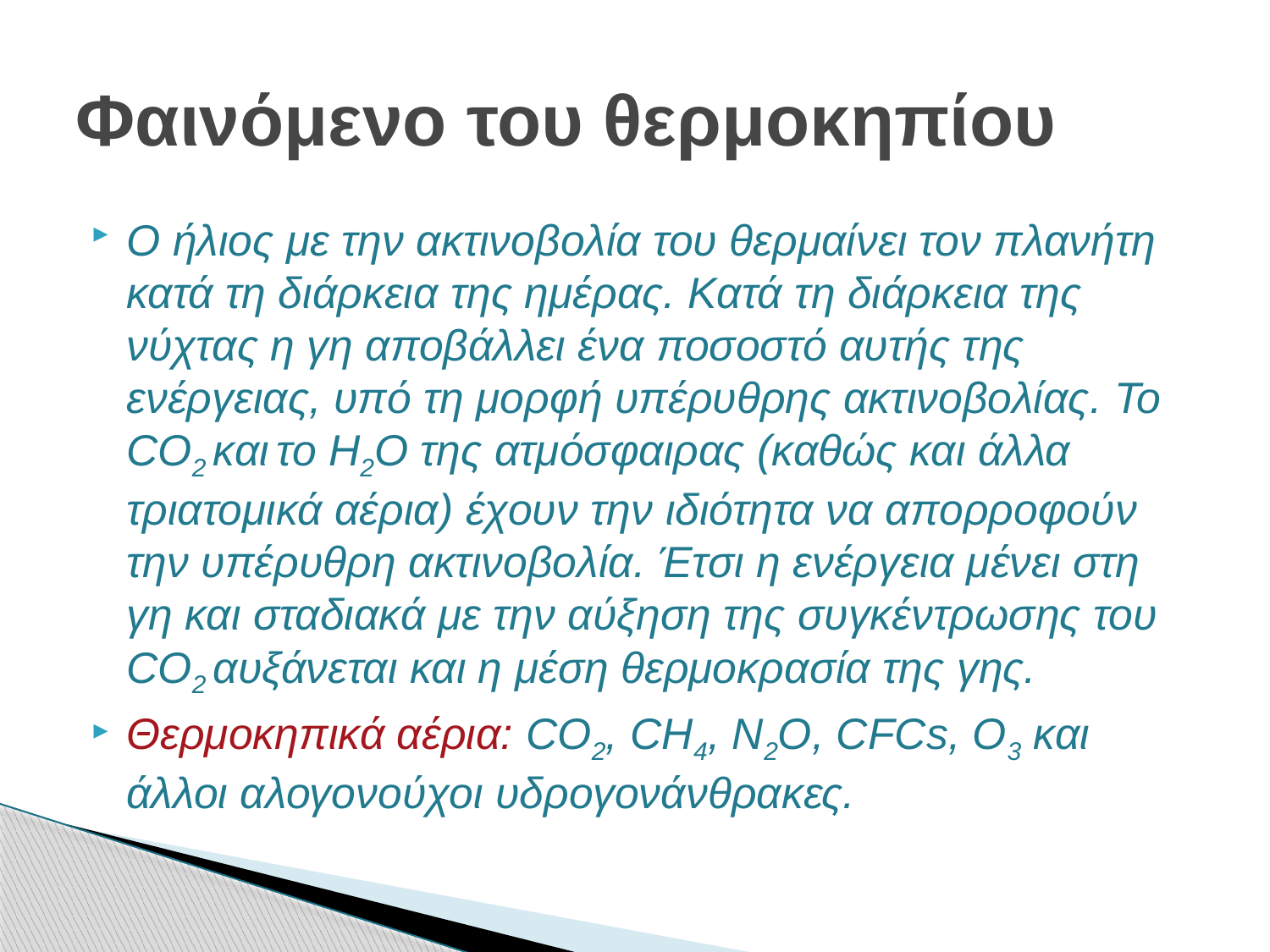

# Φαινόμενο του θερμοκηπίου
Ο ήλιος με την ακτινοβολία του θερμαίνει τον πλανήτη κατά τη διάρκεια της ημέρας. Κατά τη διάρκεια της νύχτας η γη αποβάλλει ένα ποσοστό αυτής της ενέργειας, υπό τη μορφή υπέρυθρης ακτινοβολίας. Το CO2 και το Η2Ο της ατμόσφαιρας (καθώς και άλλα τριατομικά αέρια) έχουν την ιδιότητα να απορροφούν την υπέρυθρη ακτινοβολία. Έτσι η ενέργεια μένει στη γη και σταδιακά με την αύξηση της συγκέντρωσης του CO2 αυξάνεται και η μέση θερμοκρασία της γης.
Θερμοκηπικά αέρια: CO2, CH4, N2O, CFCs, O3 και άλλοι αλογονούχοι υδρογονάνθρακες.